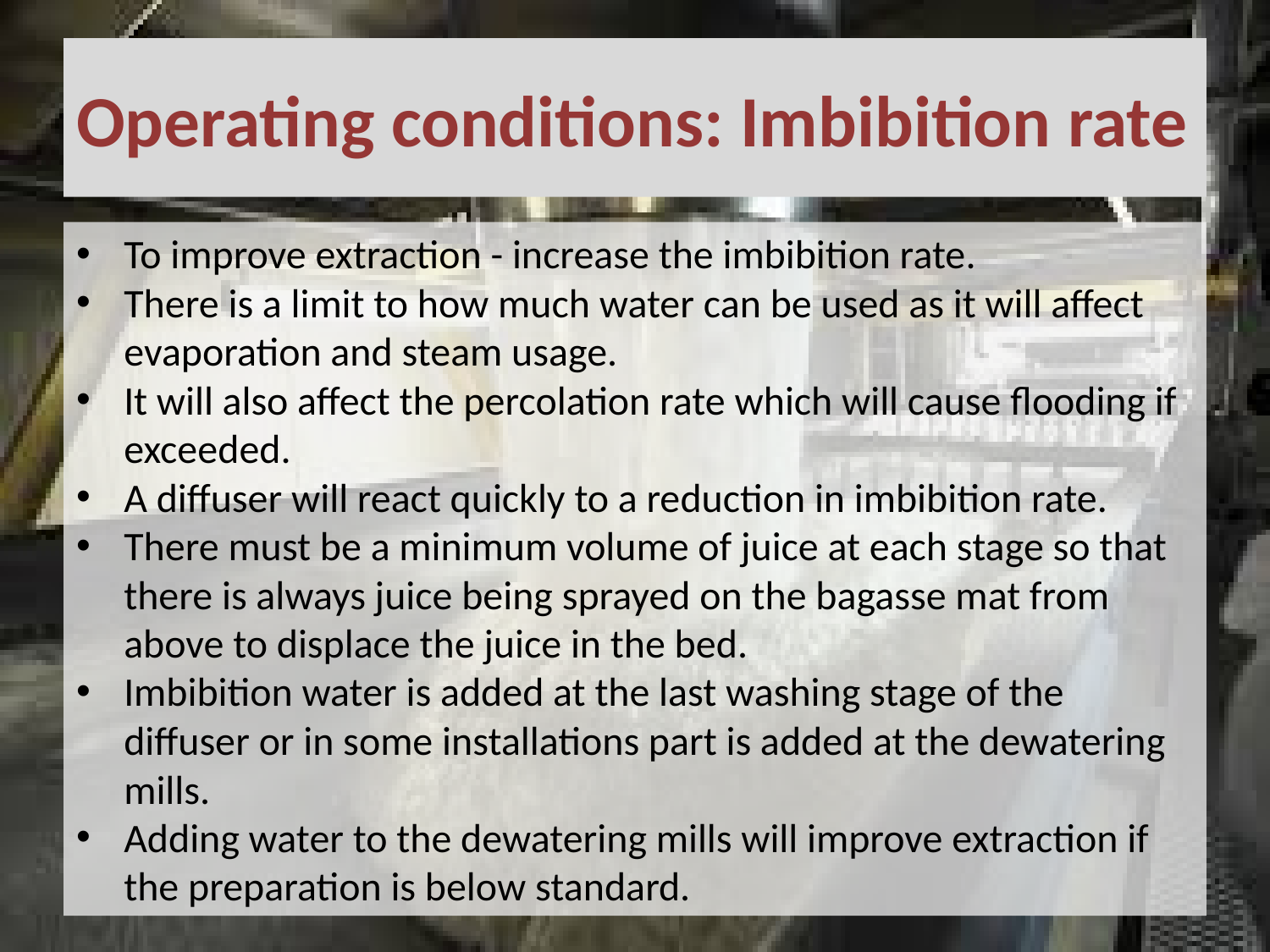

# Operating conditions: Imbibition rate
To improve extraction - increase the imbibition rate.
There is a limit to how much water can be used as it will affect evaporation and steam usage.
It will also affect the percolation rate which will cause flooding if exceeded.
A diffuser will react quickly to a reduction in imbibition rate.
There must be a minimum volume of juice at each stage so that there is always juice being sprayed on the bagasse mat from above to displace the juice in the bed.
Imbibition water is added at the last washing stage of the diffuser or in some installations part is added at the dewatering mills.
Adding water to the dewatering mills will improve extraction if the preparation is below standard.